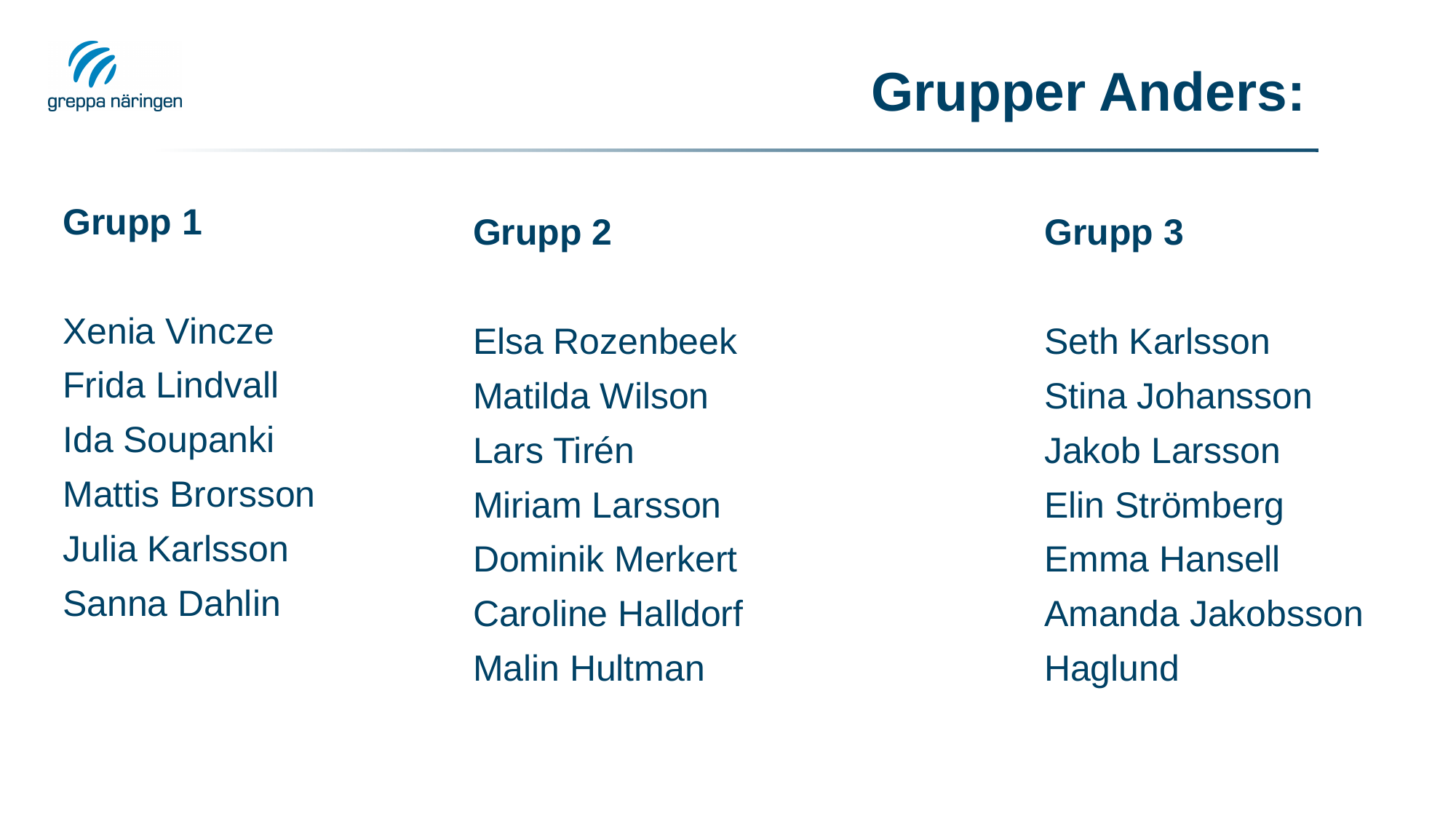

# Grupper Anders:

Grupp 2

Elsa Rozenbeek
Matilda Wilson
Lars Tirén
Miriam Larsson
Dominik Merkert
Caroline Halldorf
Malin Hultman

	Grupp 3

	Seth Karlsson
	Stina Johansson
	Jakob Larsson
	Elin Strömberg
	Emma Hansell
	Amanda Jakobsson
	Haglund

Grupp 1

Xenia Vincze
Frida Lindvall
Ida Soupanki
Mattis Brorsson
Julia Karlsson
Sanna Dahlin